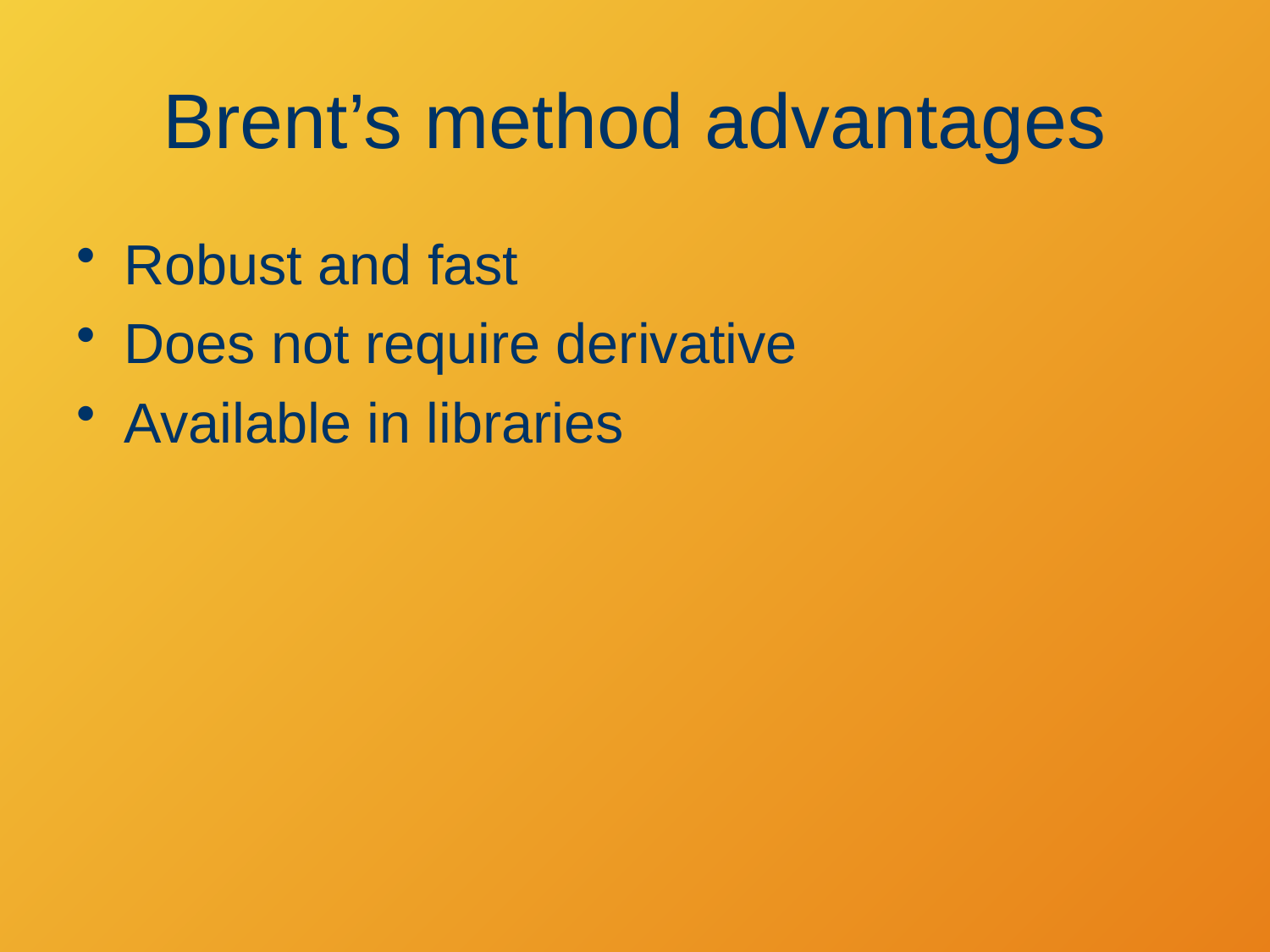

# Brent’s method advantages
Robust and fast
Does not require derivative
Available in libraries